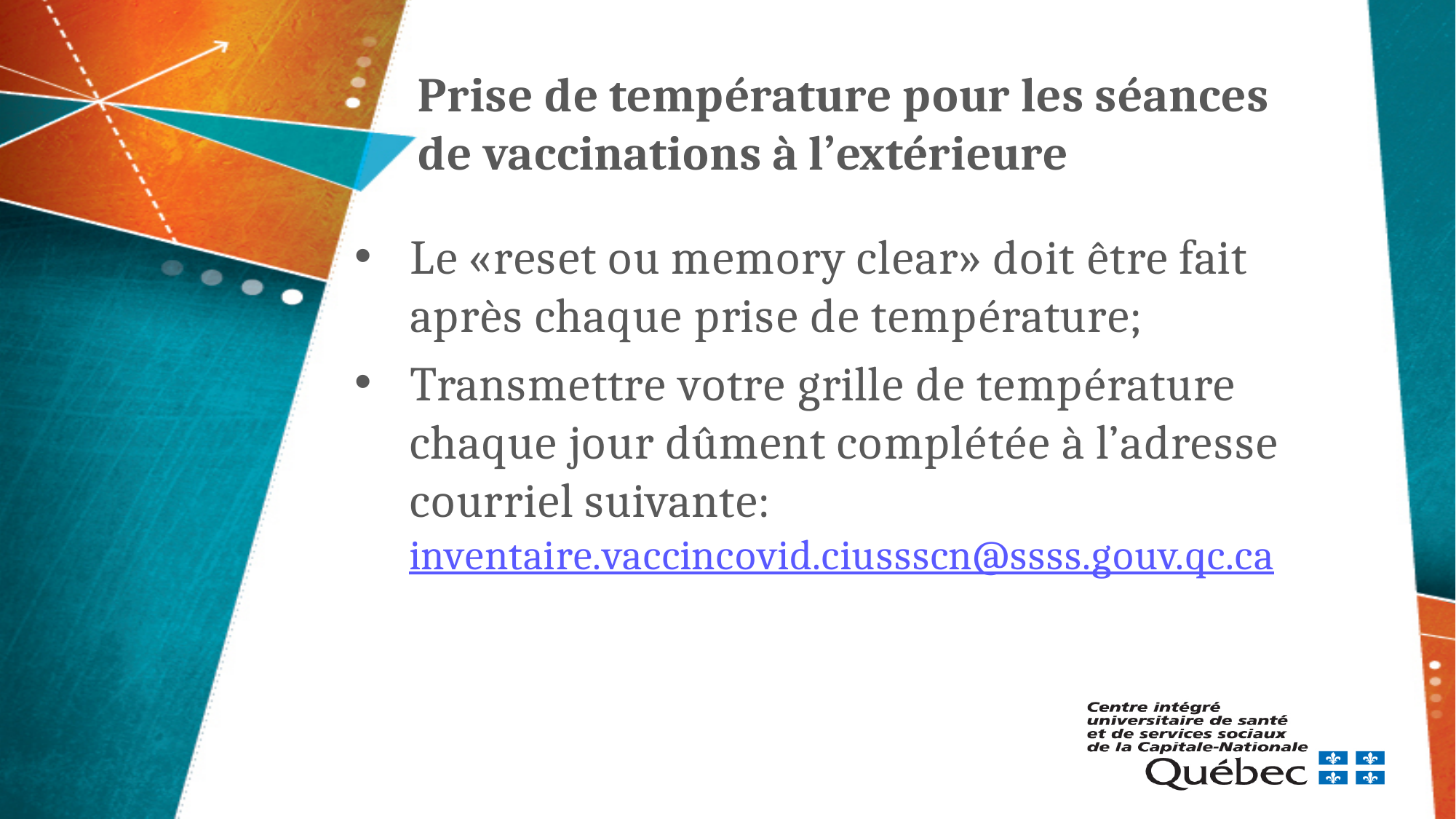

# Prise de température pour les séances de vaccinations à l’extérieure
Le «reset ou memory clear» doit être fait après chaque prise de température;
Transmettre votre grille de température chaque jour dûment complétée à l’adresse courriel suivante: inventaire.vaccincovid.ciussscn@ssss.gouv.qc.ca